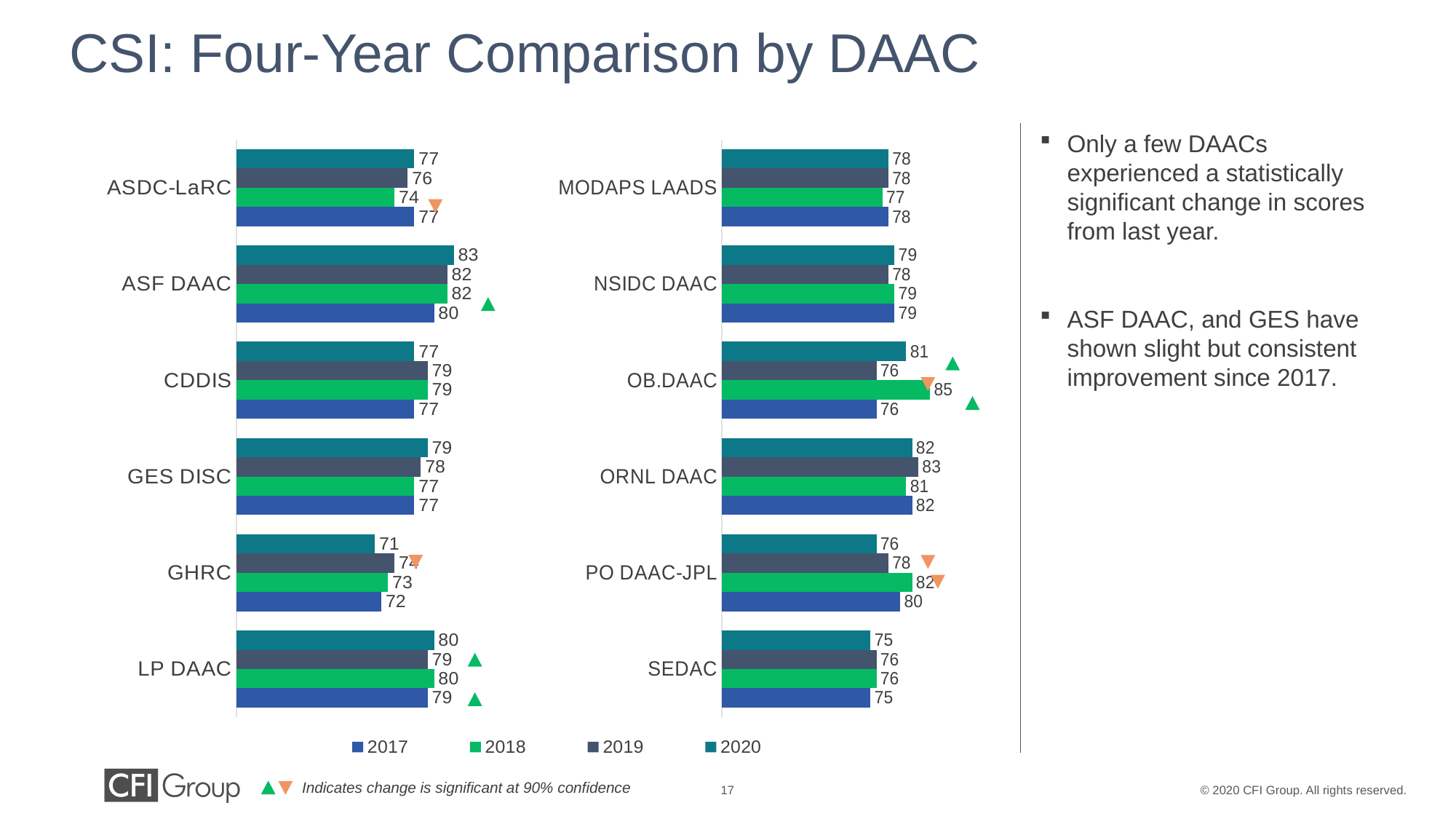

# CSI: Four-Year Comparison by DAAC

### Chart

| Category | 2020 | 2019 | 2018 | 2017 |
|---|---|---|---|---|
| MODAPS LAADS | 78.0 | 78.0 | 77.0 | 78.0 |
| NSIDC DAAC | 79.0 | 78.0 | 79.0 | 79.0 |
| OB.DAAC | 81.0 | 76.0 | 85.0 | 76.0 |
| ORNL DAAC | 82.0 | 83.0 | 81.0 | 82.0 |
| PO DAAC-JPL | 76.0 | 78.0 | 82.0 | 80.0 |
| SEDAC | 75.0 | 76.0 | 76.0 | 75.0 |

### Chart

| Category | 2020 | 2019 | 2018 | 2017 |
|---|---|---|---|---|
| ASDC-LaRC | 77.0 | 76.0 | 74.0 | 77.0 |
| ASF DAAC | 83.0 | 82.0 | 82.0 | 80.0 |
| CDDIS | 77.0 | 79.0 | 79.0 | 77.0 |
| GES DISC | 79.0 | 78.0 | 77.0 | 77.0 |
| GHRC | 71.0 | 74.0 | 73.0 | 72.0 |
| LP DAAC | 80.0 | 79.0 | 80.0 | 79.0 |
Only a few DAACs experienced a statistically significant change in scores from last year.

ASF DAAC, and GES have shown slight but consistent improvement since 2017.

Indicates change is significant at 90% confidence